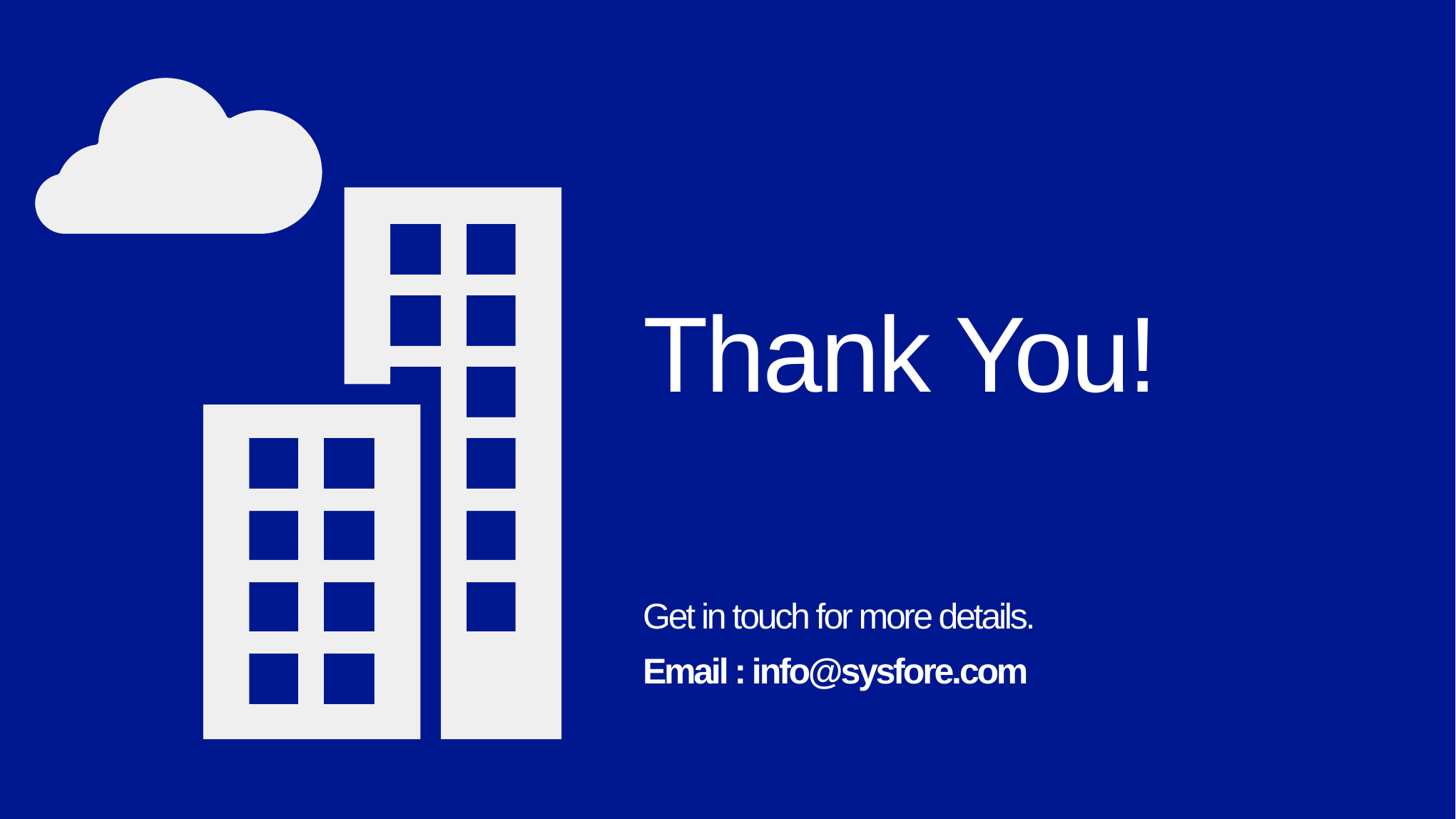

# Thank You! Get in touch for more details. Email : info@sysfore.com